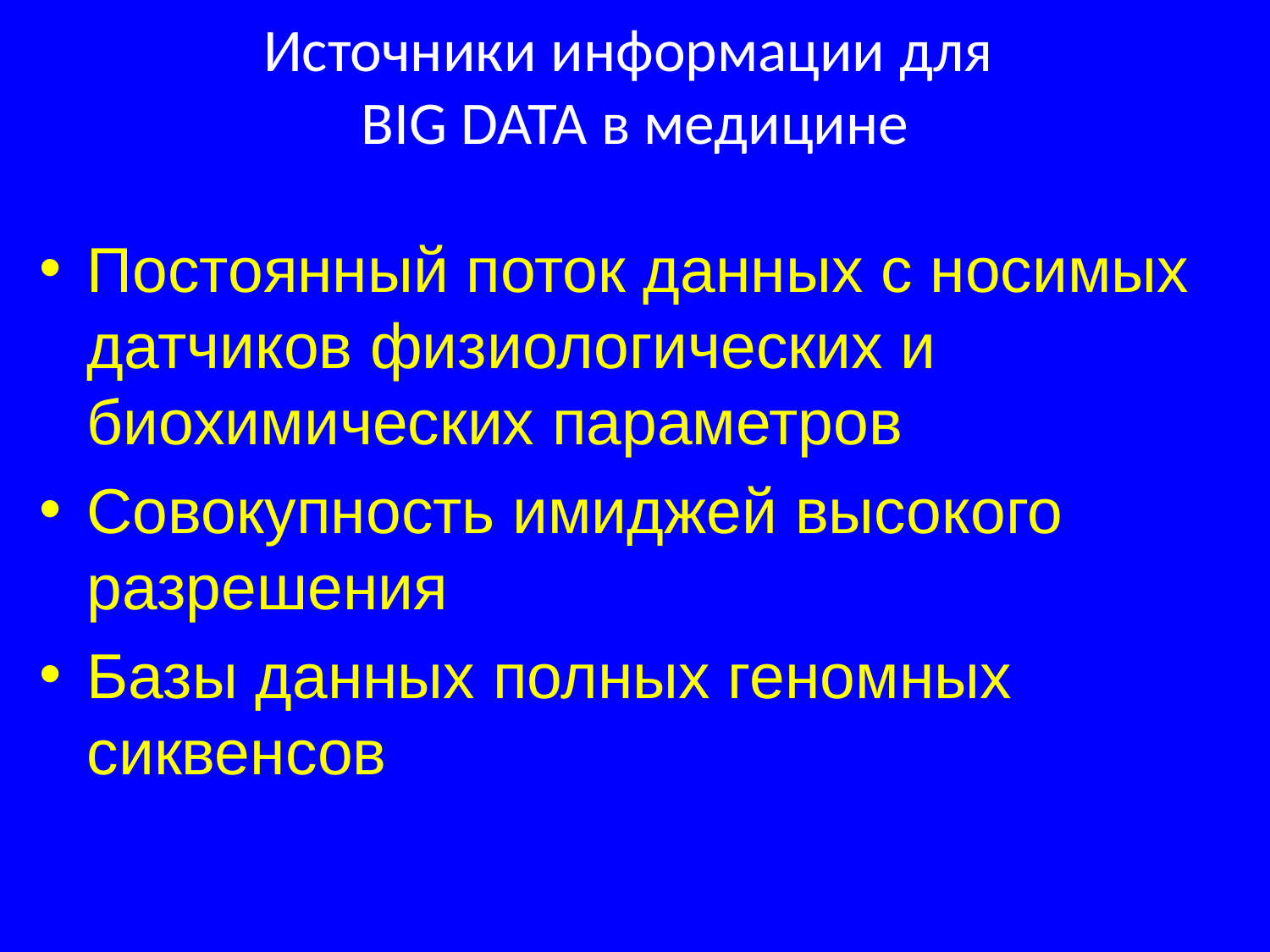

# Источники информации для BIG DATA в медицине
﻿Постоянный поток данных с носимых датчиков физиологических и биохимических параметров
Совокупность имиджей высокого разрешения
Базы данных полных геномных сиквенсов